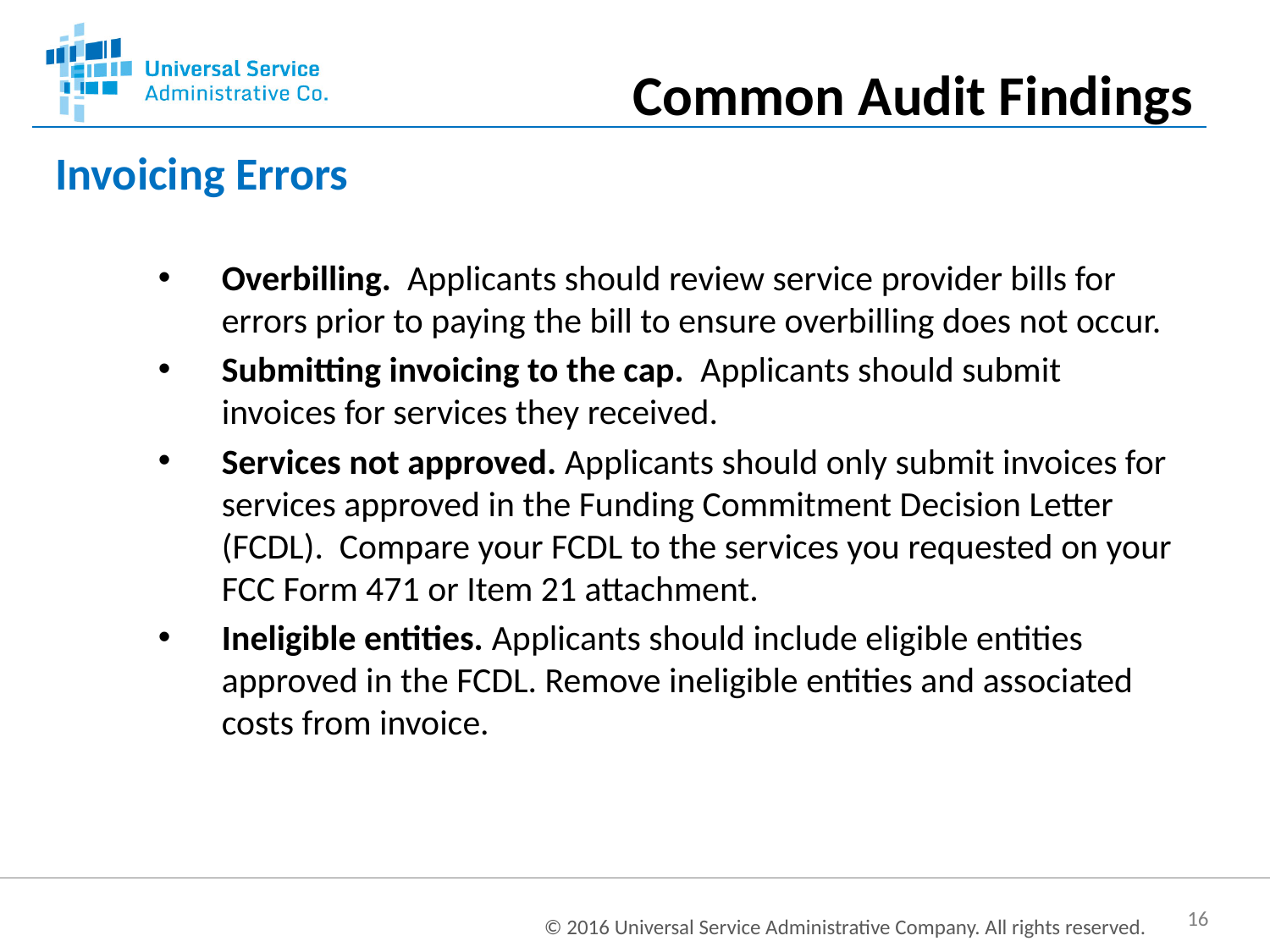

Common Audit Findings
Invoicing Errors

Overbilling.  Applicants should review service provider bills for errors prior to paying the bill to ensure overbilling does not occur.
Submitting invoicing to the cap.  Applicants should submit invoices for services they received.
Services not approved. Applicants should only submit invoices for services approved in the Funding Commitment Decision Letter (FCDL).  Compare your FCDL to the services you requested on your FCC Form 471 or Item 21 attachment.
Ineligible entities. Applicants should include eligible entities approved in the FCDL. Remove ineligible entities and associated costs from invoice.